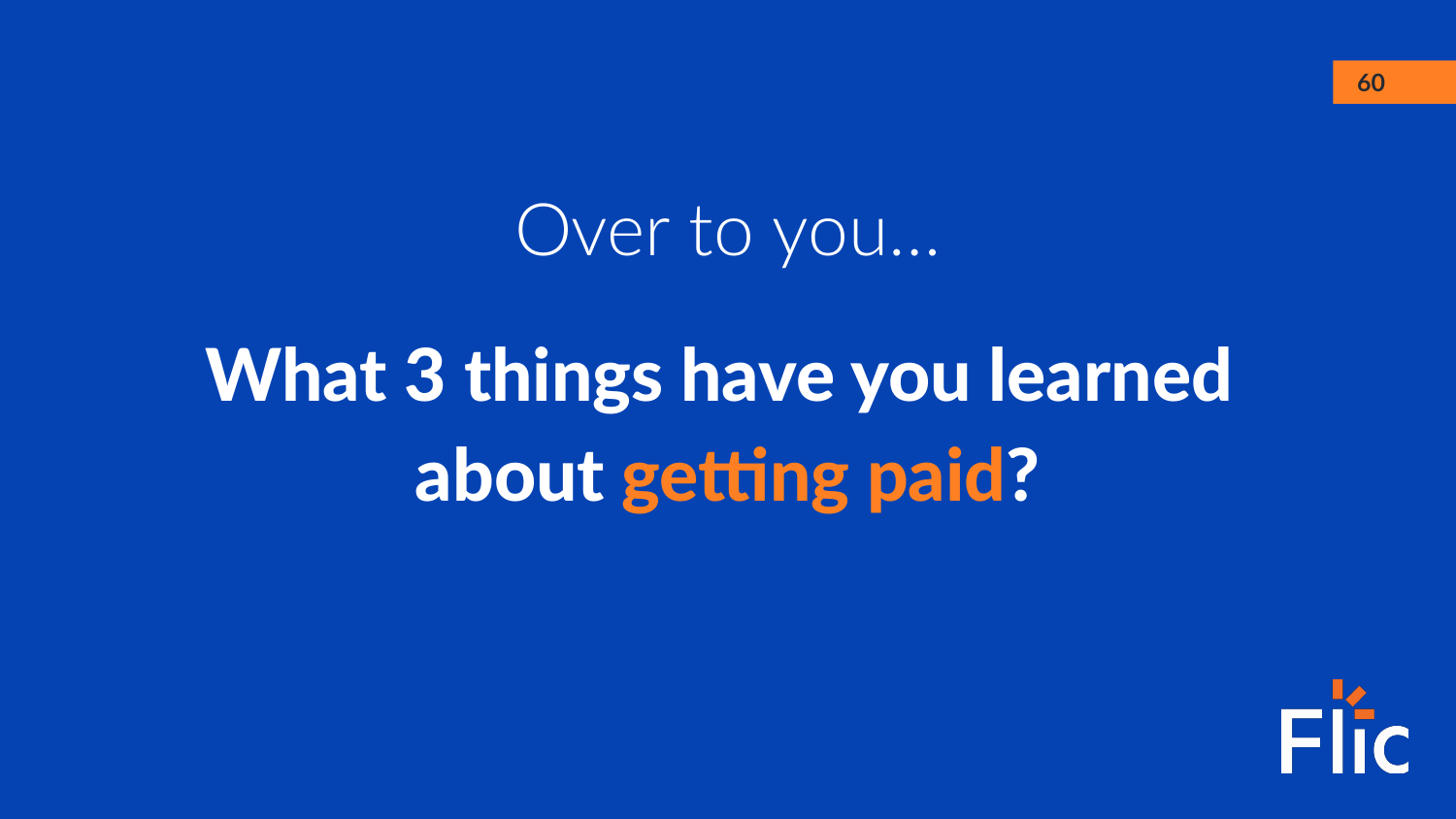

60
Over to you…

What 3 things have you learned
about getting paid?